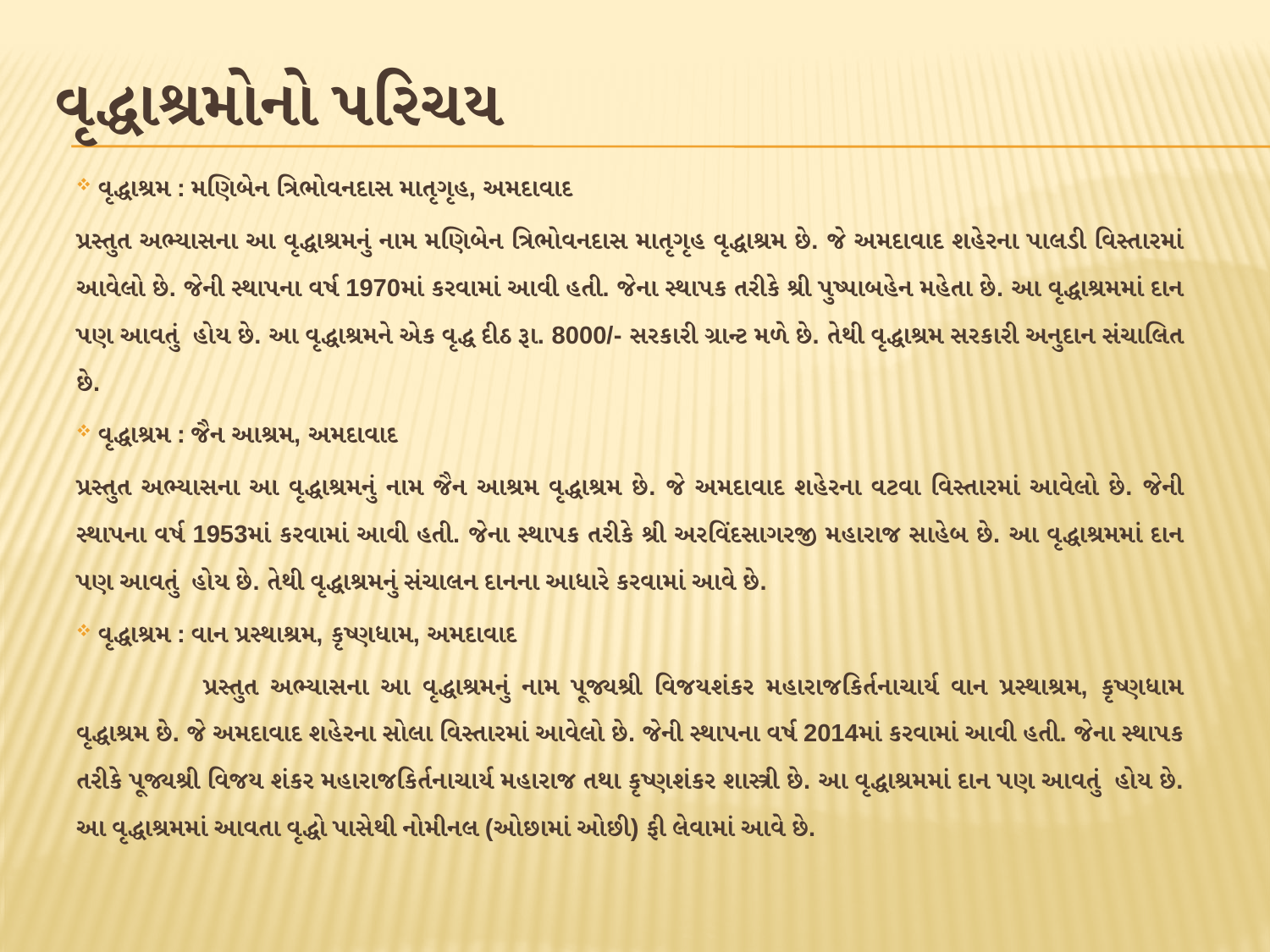

# વૃદ્ધાશ્રમોનો પરિચય
 વૃદ્ધાશ્રમ ׃  મણિબેન ત્રિભોવનદાસ માતૃગૃહ, અમદાવાદ
પ્રસ્તુત અભ્યાસના આ વૃદ્ધાશ્રમનું નામ મણિબેન ત્રિભોવનદાસ માતૃગૃહ વૃદ્ધાશ્રમ છે. જે અમદાવાદ શહેરના પાલડી વિસ્તારમાં આવેલો છે. જેની સ્થાપના વર્ષ 1970માં કરવામાં આવી હતી. જેના સ્થાપક તરીકે શ્રી પુષ્પાબહેન મહેતા છે. આ વૃદ્ધાશ્રમમાં દાન પણ આવતું  હોય છે. આ વૃદ્ધાશ્રમને એક વૃદ્ધ દીઠ રૂા. 8000/- સરકારી ગ્રાન્ટ મળે છે. તેથી વૃદ્ધાશ્રમ સરકારી અનુદાન સંચાલિત છે.
 વૃદ્ધાશ્રમ ׃  જૈન આશ્રમ, અમદાવાદ
પ્રસ્તુત અભ્યાસના આ વૃદ્ધાશ્રમનું નામ જૈન આશ્રમ વૃદ્ધાશ્રમ છે. જે અમદાવાદ શહેરના વટવા વિસ્તારમાં આવેલો છે. જેની સ્થાપના વર્ષ 1953માં કરવામાં આવી હતી. જેના સ્થાપક તરીકે શ્રી અરવિંદસાગરજી મહારાજ સાહેબ છે. આ વૃદ્ધાશ્રમમાં દાન પણ આવતું  હોય છે. તેથી વૃદ્ધાશ્રમનું સંચાલન દાનના આધારે કરવામાં આવે છે.
 વૃદ્ધાશ્રમ ׃  વાન પ્રસ્થાશ્રમ, કૃષ્ણધામ, અમદાવાદ
	પ્રસ્તુત અભ્યાસના આ વૃદ્ધાશ્રમનું નામ પૂજ્યશ્રી વિજયશંકર મહારાજકિર્તનાચાર્ય વાન પ્રસ્થાશ્રમ, કૃષ્ણધામ વૃદ્ધાશ્રમ છે. જે અમદાવાદ શહેરના સોલા વિસ્તારમાં આવેલો છે. જેની સ્થાપના વર્ષ 2014માં કરવામાં આવી હતી. જેના સ્થાપક તરીકે પૂજ્યશ્રી વિજય શંકર મહારાજકિર્તનાચાર્ય મહારાજ તથા કૃષ્ણશંકર શાસ્ત્રી છે. આ વૃદ્ધાશ્રમમાં દાન પણ આવતું  હોય છે. આ વૃદ્ધાશ્રમમાં આવતા વૃદ્ધો પાસેથી નોમીનલ (ઓછામાં ઓછી) ફી લેવામાં આવે છે.